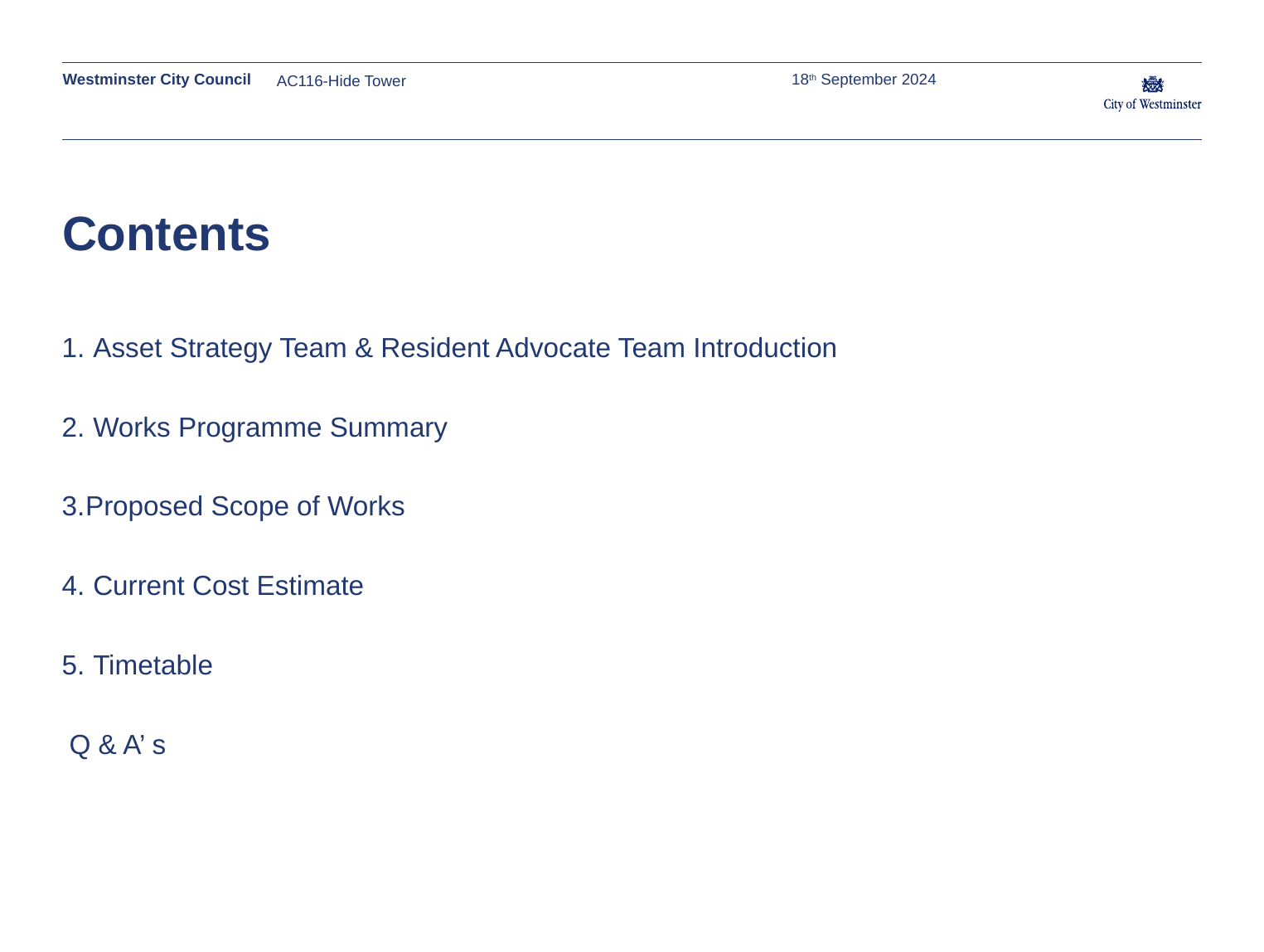

AC116-Hide Tower
18th September 2024
# Contents
 Asset Strategy Team & Resident Advocate Team Introduction

 Works Programme Summary

Proposed Scope of Works

 Current Cost Estimate

 Timetable

 Q & A’ s